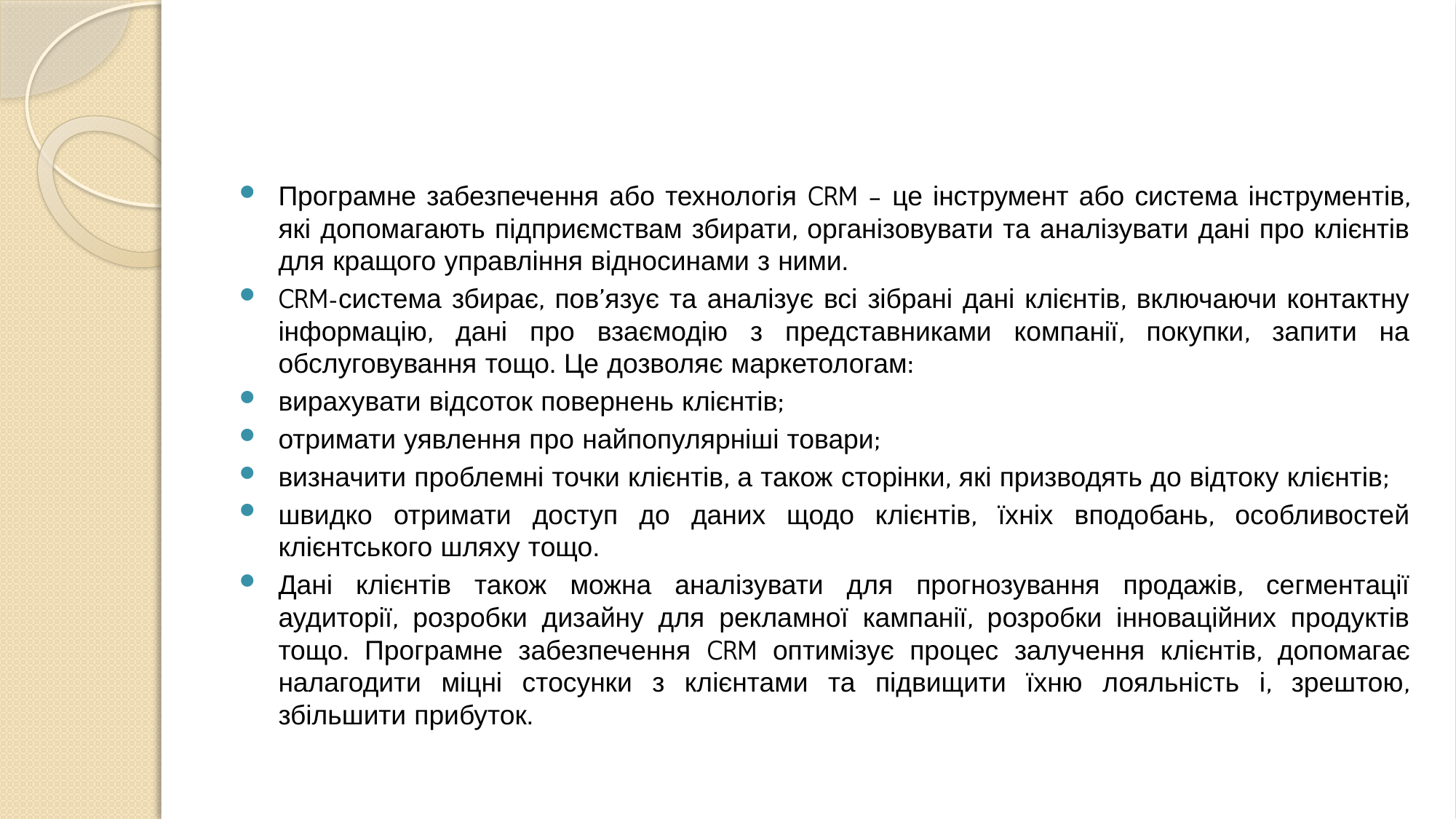

#
Програмне забезпечення або технологія CRM – це інструмент або система інструментів, які допомагають підприємствам збирати, організовувати та аналізувати дані про клієнтів для кращого управління відносинами з ними.
CRM-система збирає, пов’язує та аналізує всі зібрані дані клієнтів, включаючи контактну інформацію, дані про взаємодію з представниками компанії, покупки, запити на обслуговування тощо. Це дозволяє маркетологам:
вирахувати відсоток повернень клієнтів;
отримати уявлення про найпопулярніші товари;
визначити проблемні точки клієнтів, а також сторінки, які призводять до відтоку клієнтів;
швидко отримати доступ до даних щодо клієнтів, їхніх вподобань, особливостей клієнтського шляху тощо.
Дані клієнтів також можна аналізувати для прогнозування продажів, сегментації аудиторії, розробки дизайну для рекламної кампанії, розробки інноваційних продуктів тощо. Програмне забезпечення CRM оптимізує процес залучення клієнтів, допомагає налагодити міцні стосунки з клієнтами та підвищити їхню лояльність і, зрештою, збільшити прибуток.